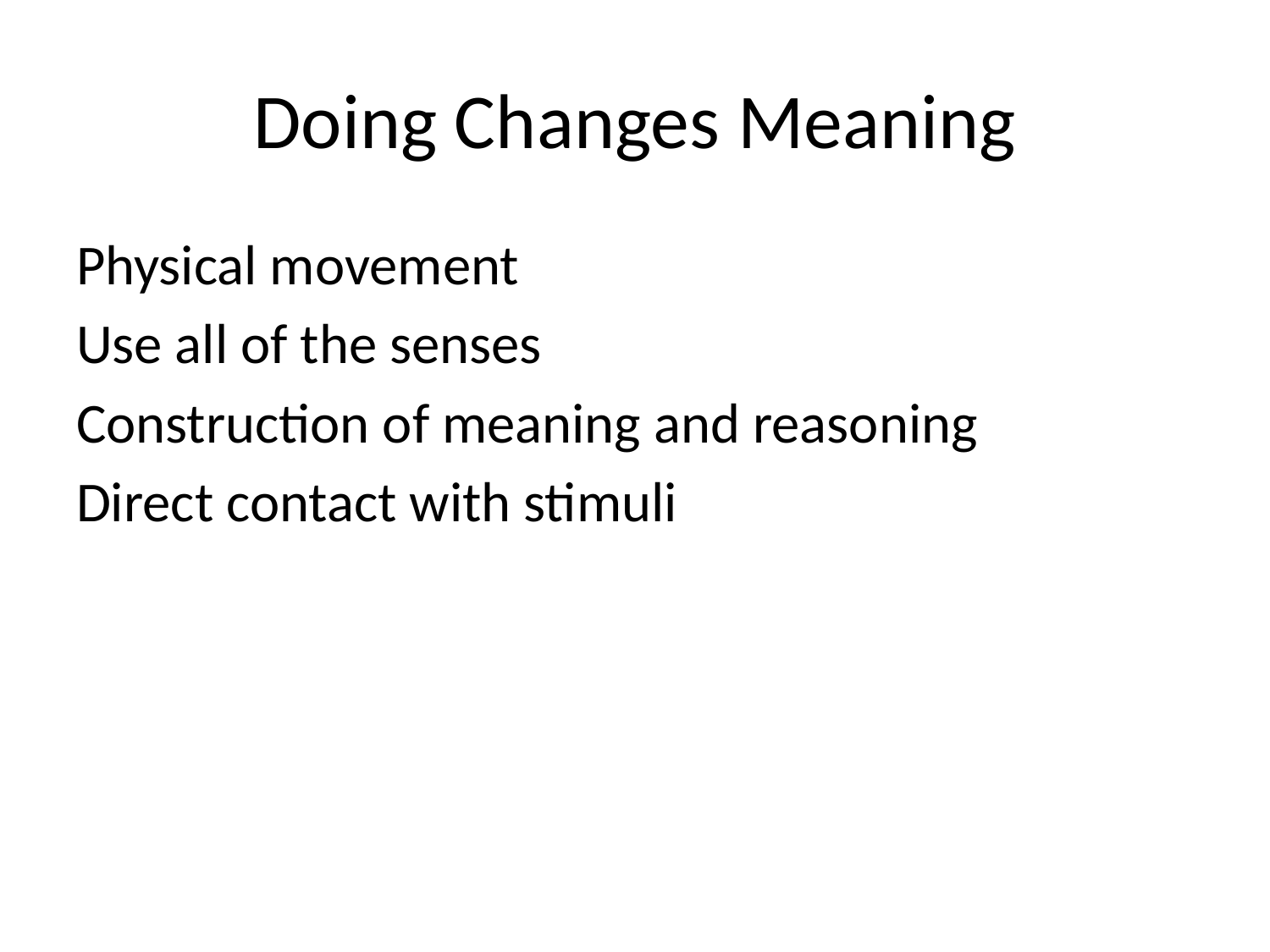

# Doing Changes Meaning
Physical movement
Use all of the senses
Construction of meaning and reasoning
Direct contact with stimuli